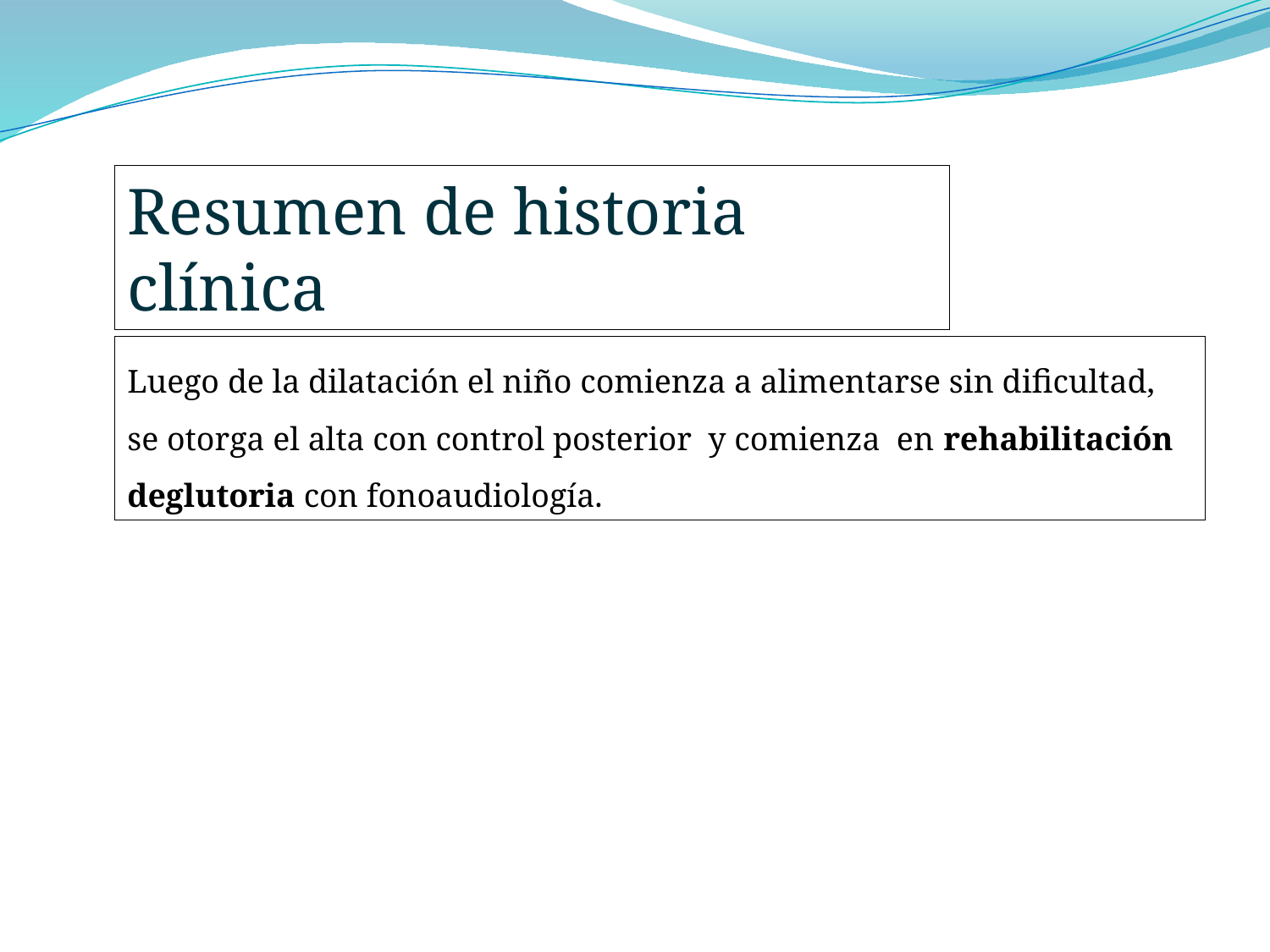

Resumen de historia clínica
Luego de la dilatación el niño comienza a alimentarse sin dificultad, se otorga el alta con control posterior  y comienza  en rehabilitación deglutoria con fonoaudiología.